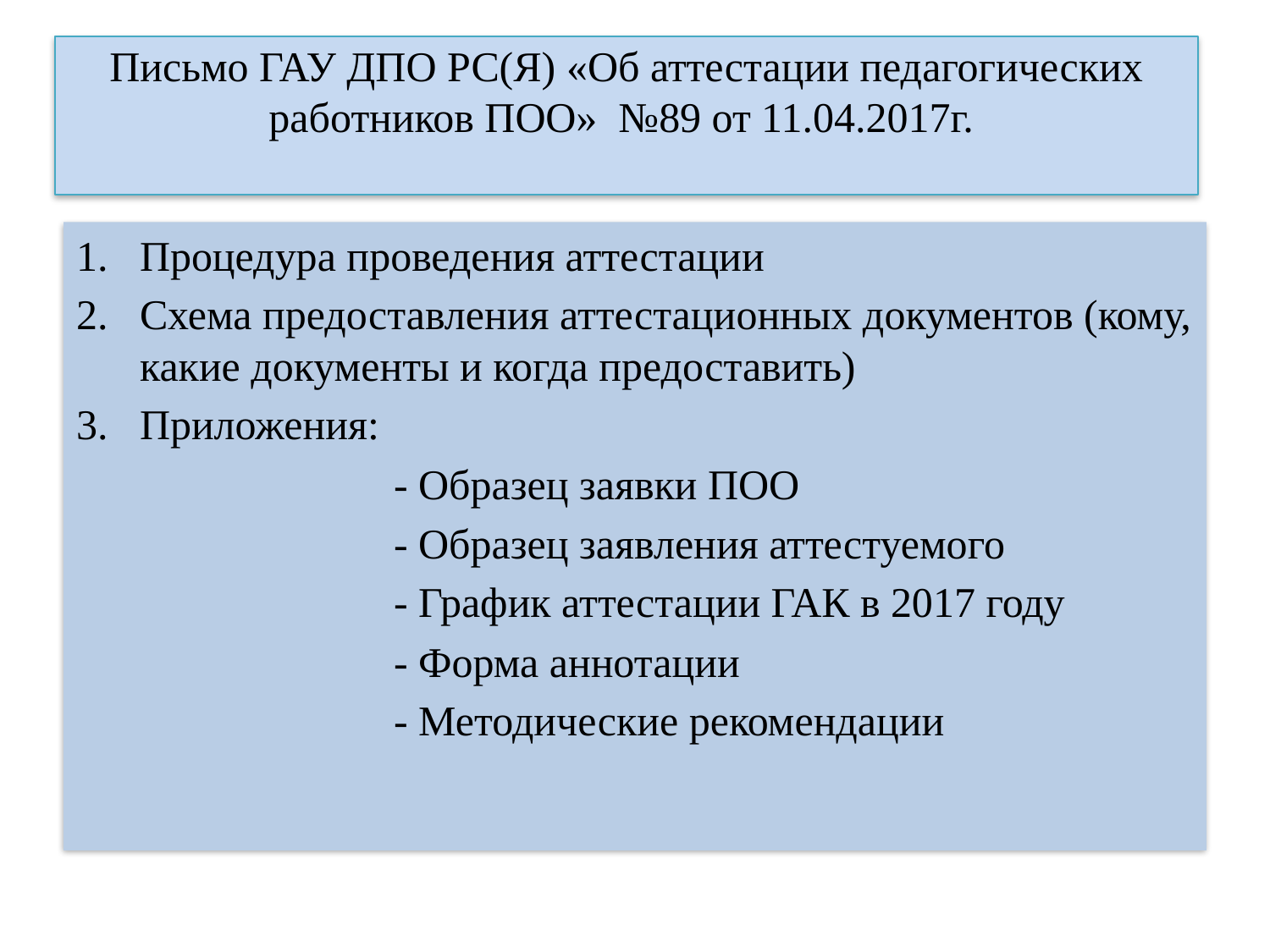

# Письмо ГАУ ДПО РС(Я) «Об аттестации педагогических работников ПОО»  №89 от 11.04.2017г.
Процедура проведения аттестации
Схема предоставления аттестационных документов (кому, какие документы и когда предоставить)
Приложения:
                              - Образец заявки ПОО
                              - Образец заявления аттестуемого
                              - График аттестации ГАК в 2017 году
                              - Форма аннотации
                              - Методические рекомендации